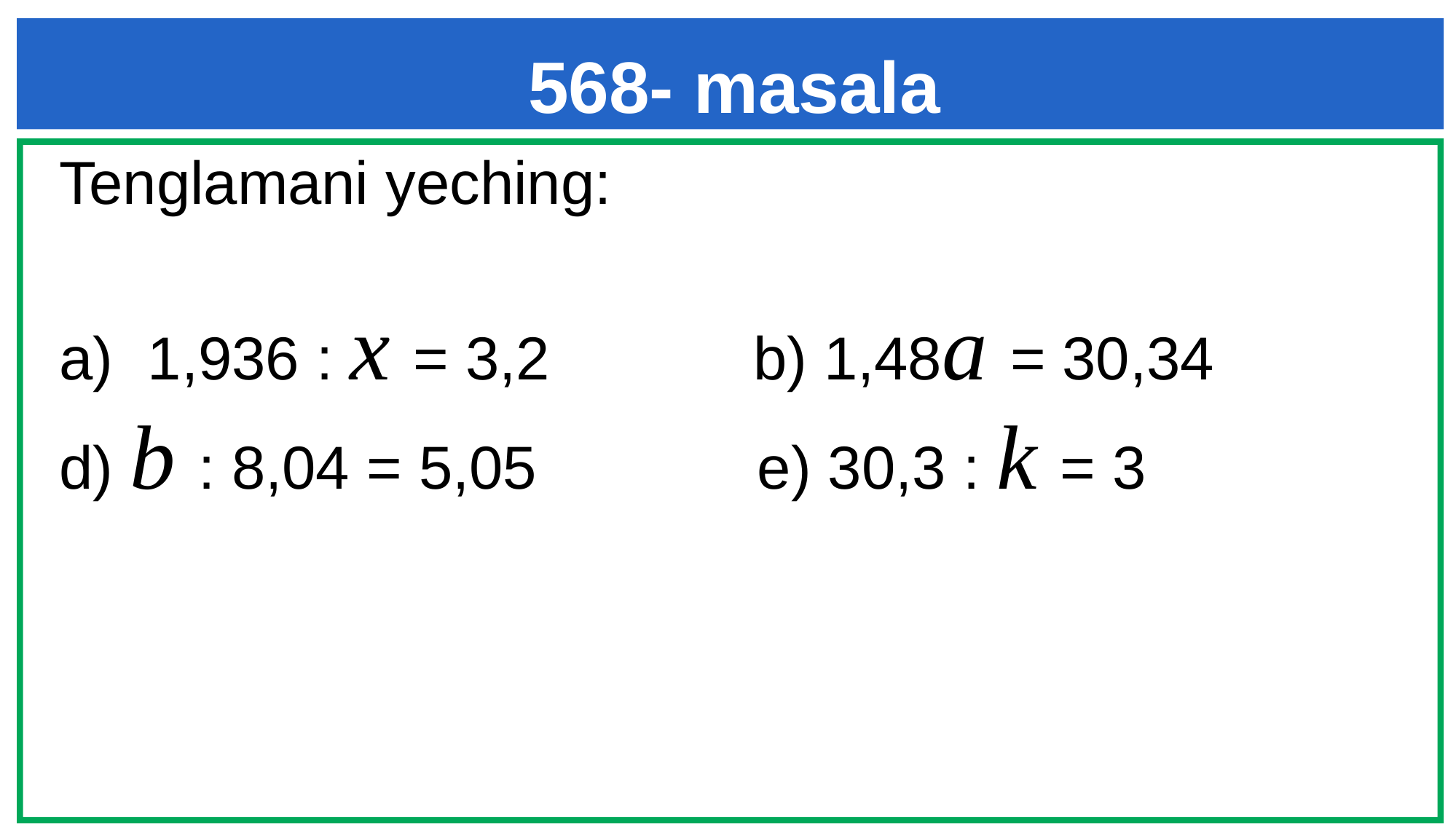

568- masala
Tenglamani yeching:

1,936 : x = 3,2            b) 1,48a = 30,34
d) b : 8,04 = 5,05             e) 30,3 : k = 3